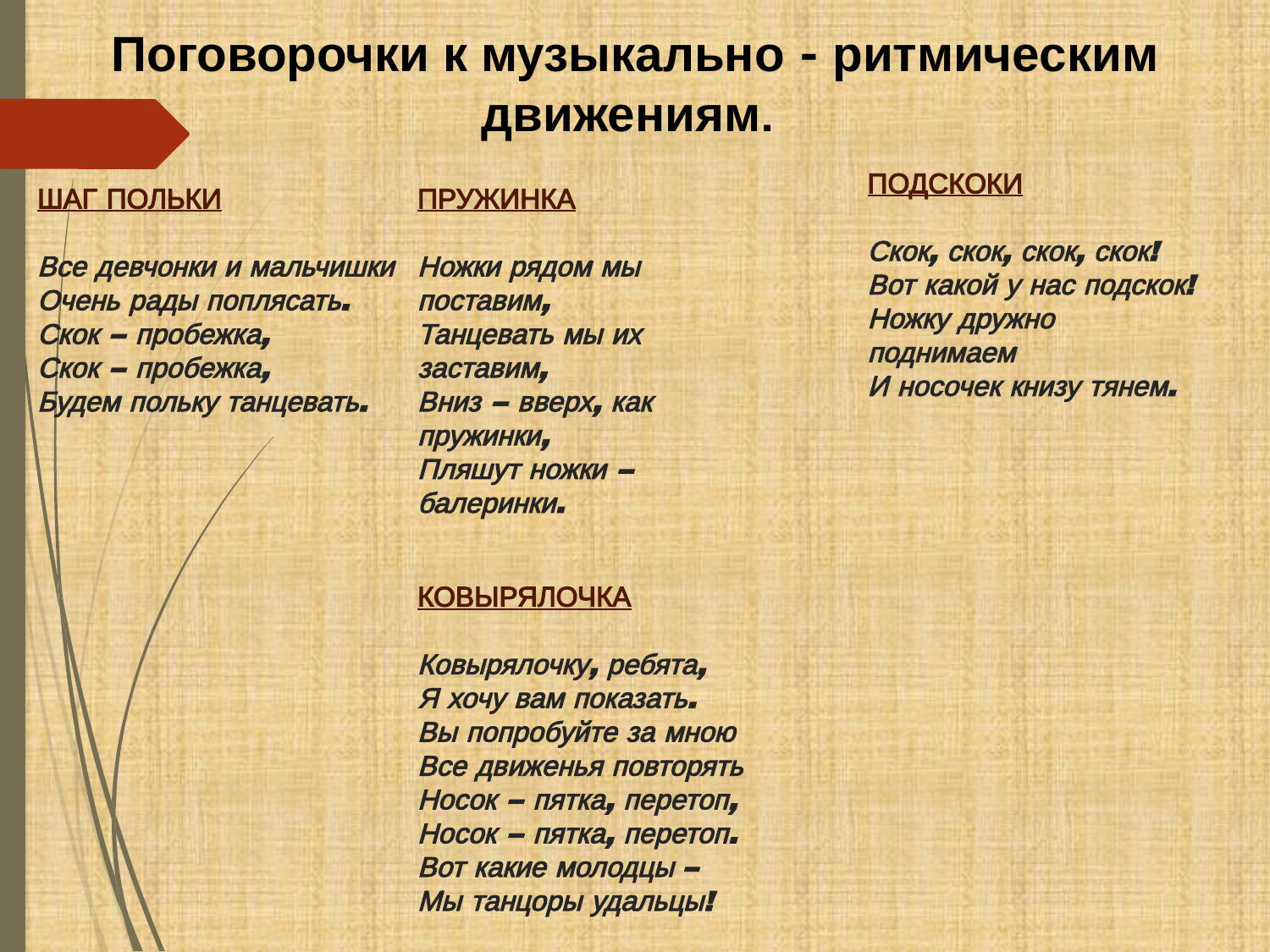

Поговорочки к музыкально - ритмическим движениям.

ПРУЖИНКА
Ножки рядом мы поставим,
Танцевать мы их заставим,
Вниз − вверх, как пружинки,
Пляшут ножки − балеринки.

ШАГ ПОЛЬКИ
Все девчонки и мальчишки
Очень рады поплясать.
Скок − пробежка,
Скок − пробежка,
Будем польку танцевать.
ПОДСКОКИ
Скок, скок, скок, скок!
Вот какой у нас подскок!
Ножку дружно поднимаем
И носочек книзу тянем.

КОВЫРЯЛОЧКА

Ковырялочку, ребята,
Я хочу вам показать.
Вы попробуйте за мною
Все движенья повторять
Носок − пятка, перетоп,
Носок − пятка, перетоп.
Вот какие молодцы –
Мы танцоры удальцы!
.